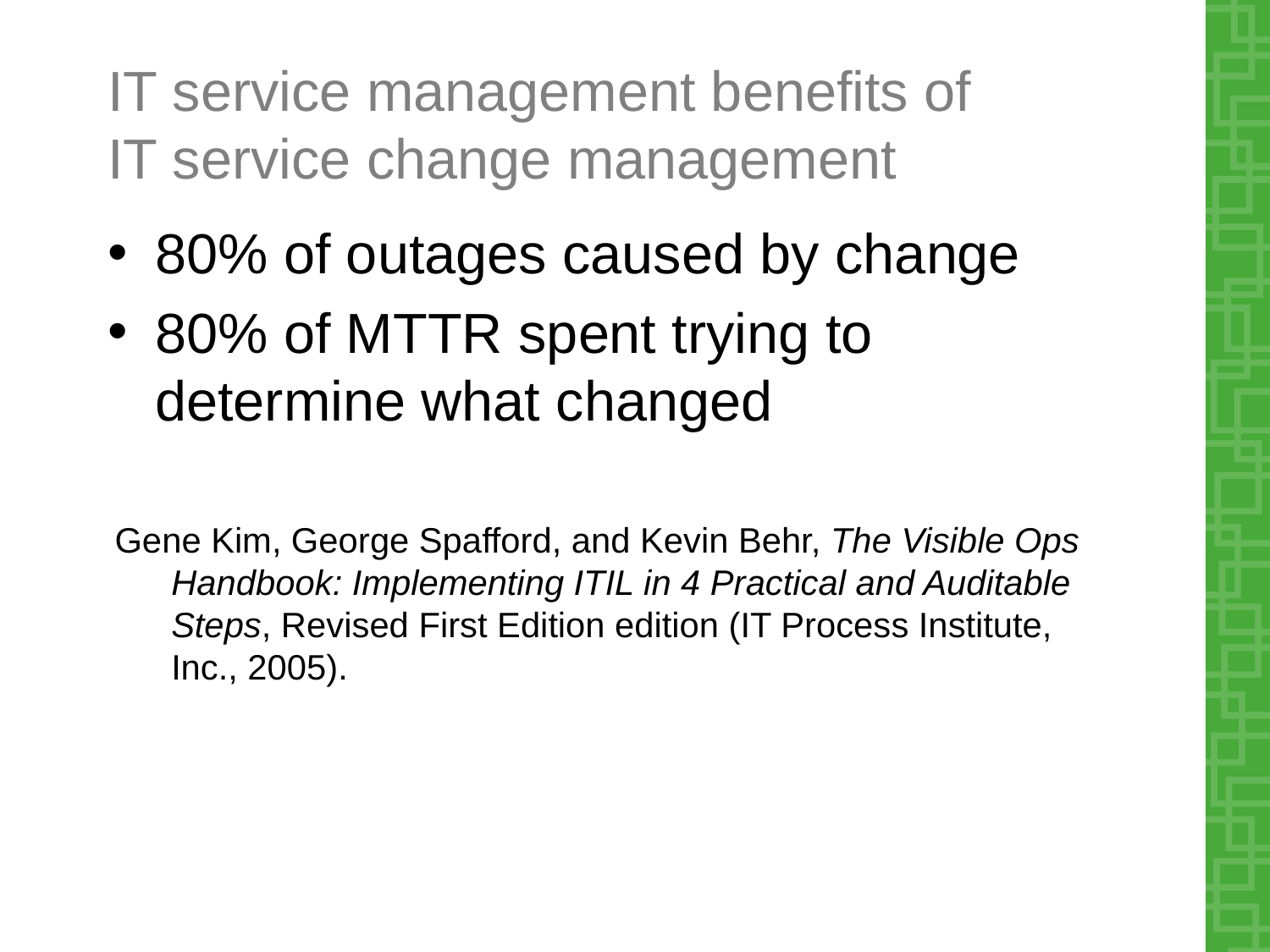

# IT service management benefits of IT service change management
80% of outages caused by change
80% of MTTR spent trying to determine what changed

Gene Kim, George Spafford, and Kevin Behr, The Visible Ops Handbook: Implementing ITIL in 4 Practical and Auditable Steps, Revised First Edition edition (IT Process Institute, Inc., 2005).